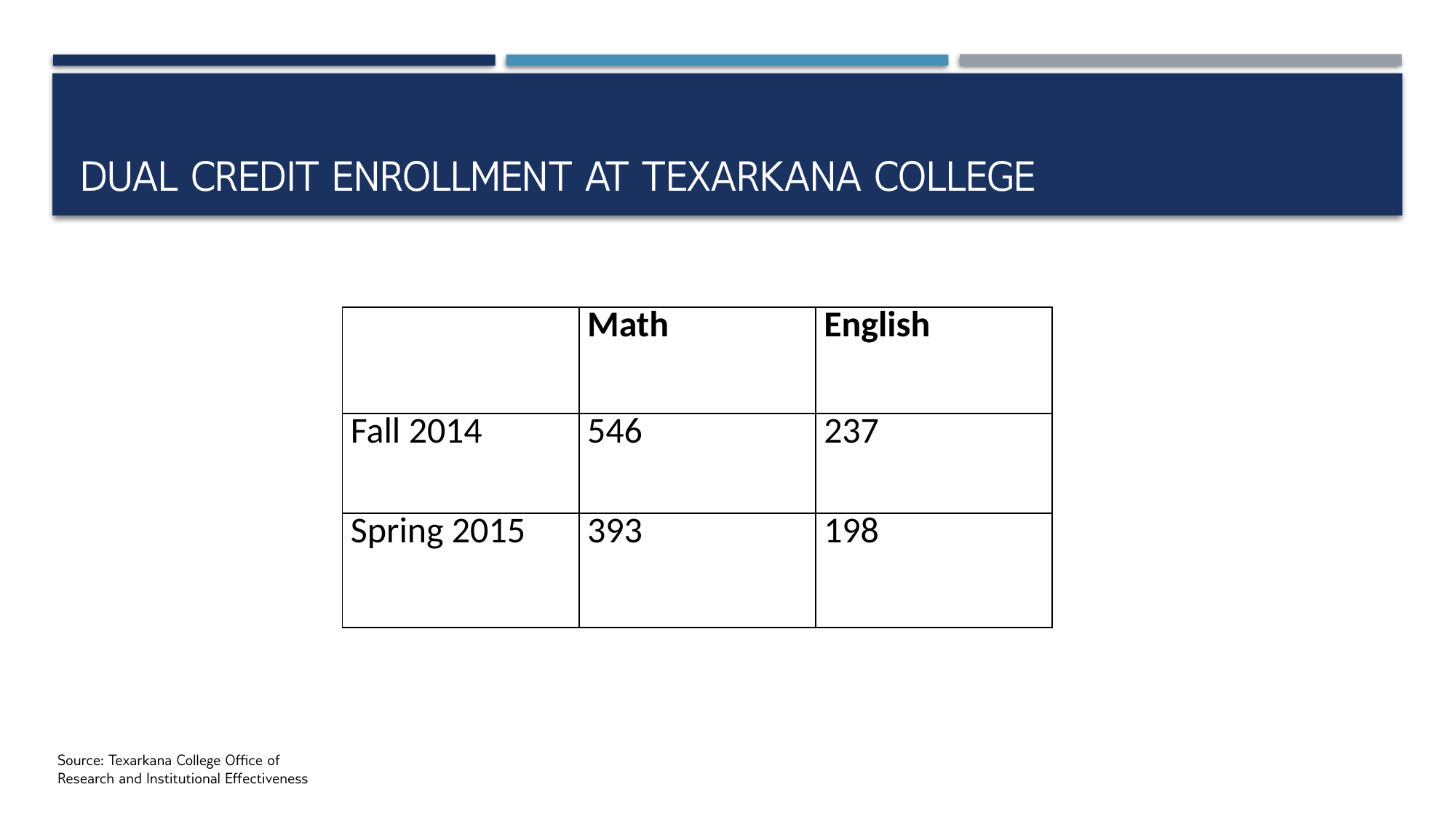

# Dual Credit enrollment at Texarkana College

|  | Math | English |
| --- | --- | --- |
| Fall 2014 | 546 | 237 |
| Spring 2015 | 393 | 198 |

Source: Texarkana College Office of Research and Institutional Effectiveness